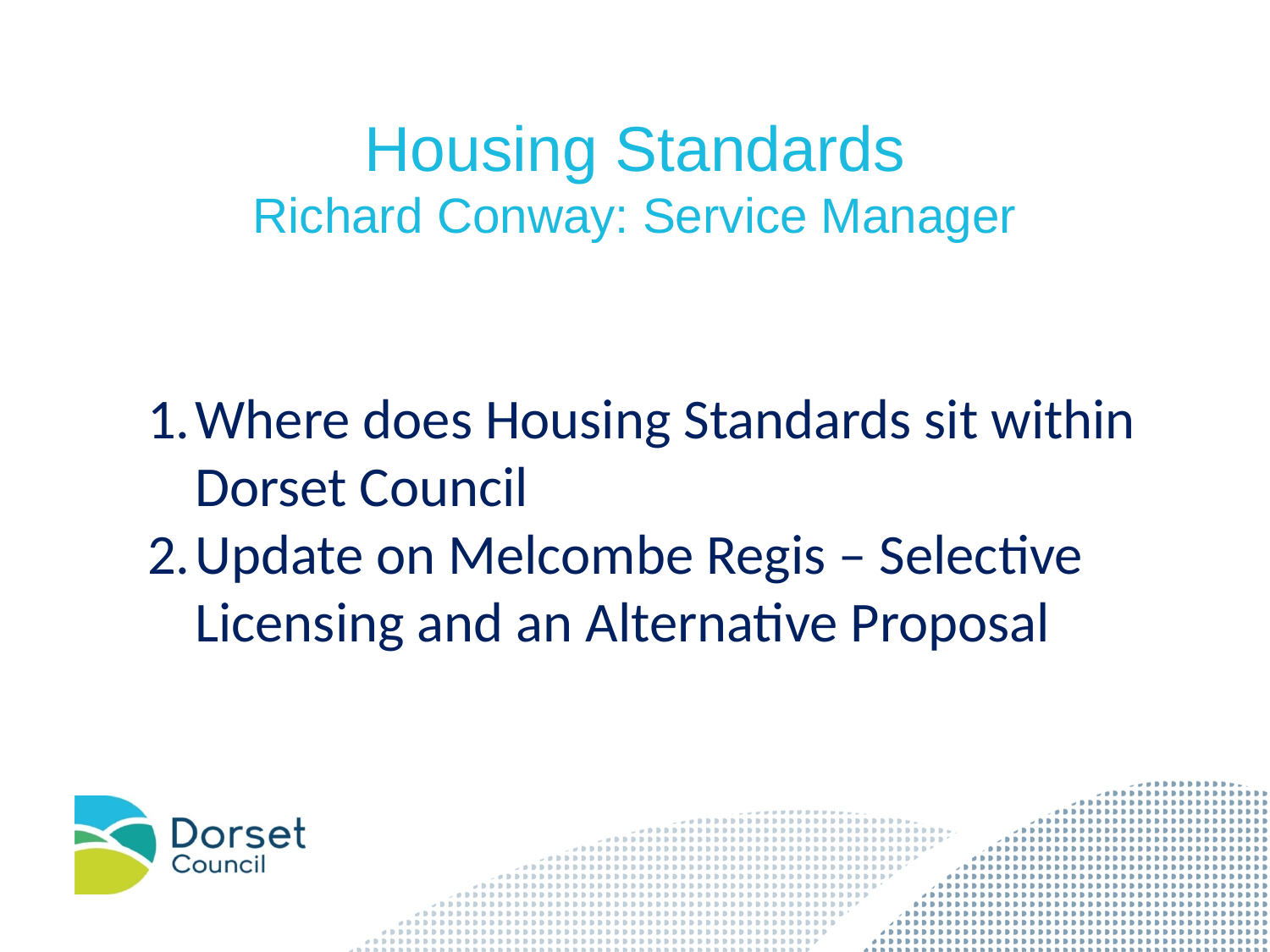

# Housing Standards Richard Conway: Service Manager
Where does Housing Standards sit within Dorset Council
Update on Melcombe Regis – Selective Licensing and an Alternative Proposal